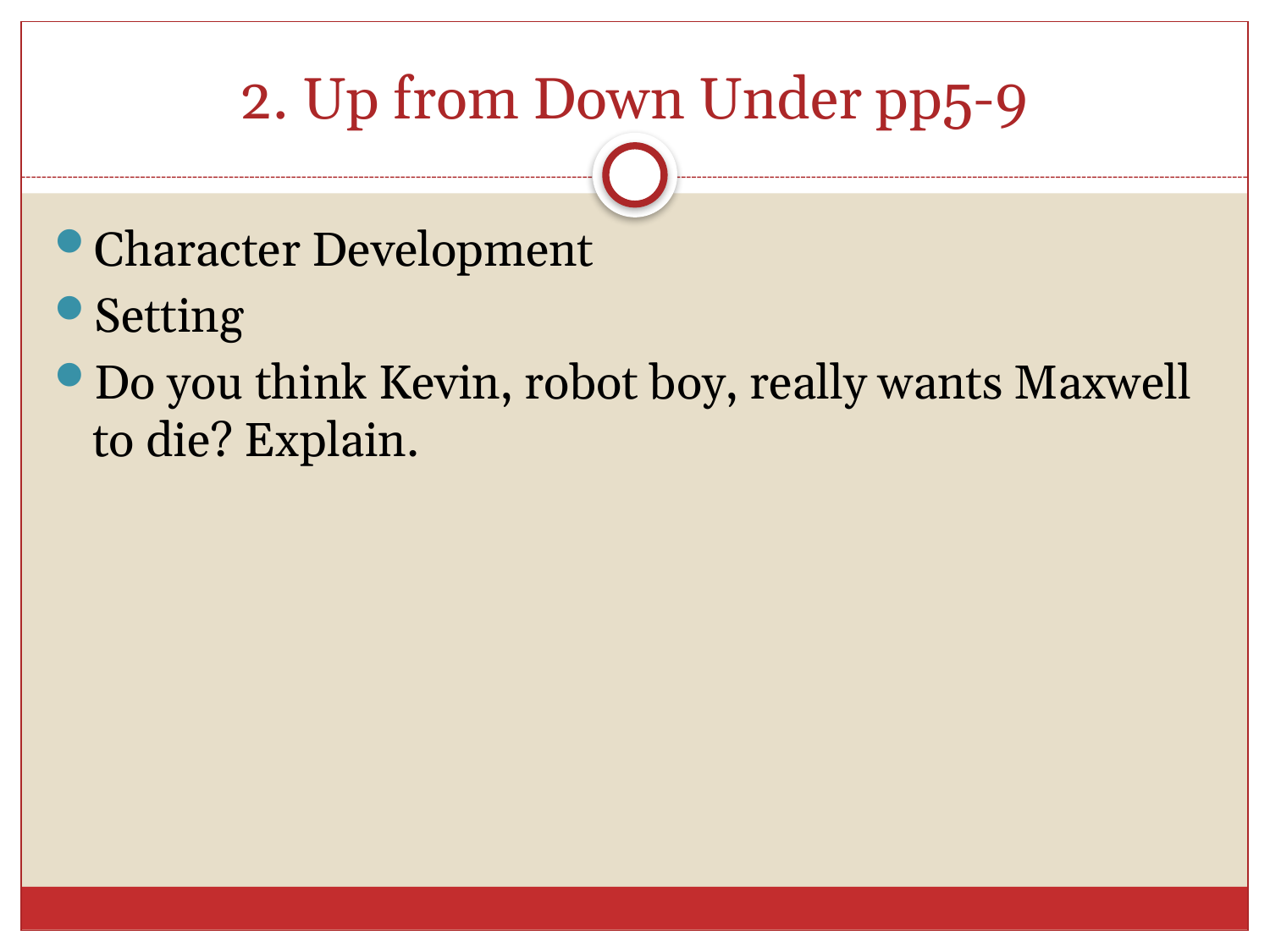

# 2. Up from Down Under pp5-9
Character Development
Setting
Do you think Kevin, robot boy, really wants Maxwell to die? Explain.